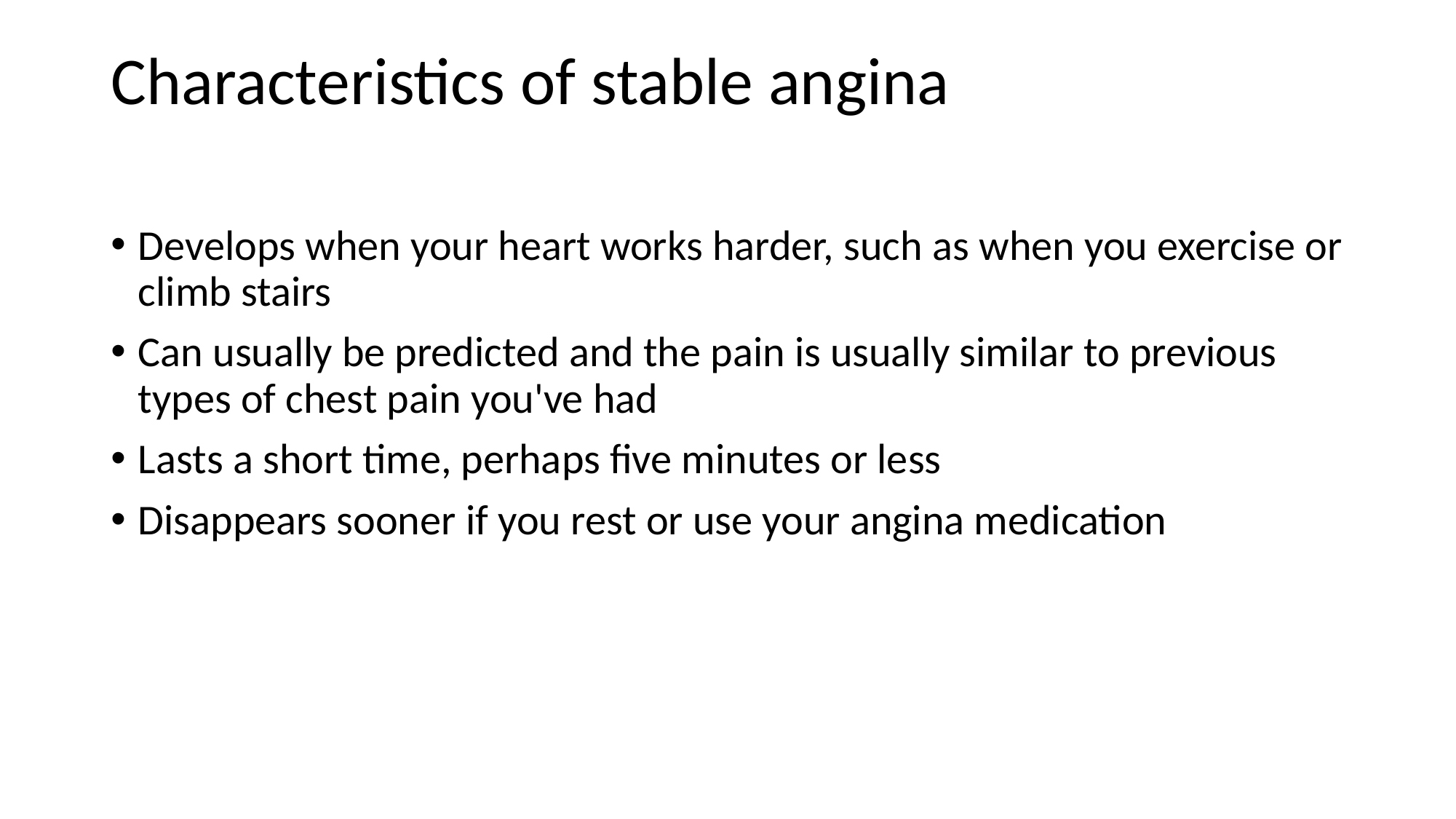

# Characteristics of stable angina
Develops when your heart works harder, such as when you exercise or climb stairs
Can usually be predicted and the pain is usually similar to previous types of chest pain you've had
Lasts a short time, perhaps five minutes or less
Disappears sooner if you rest or use your angina medication